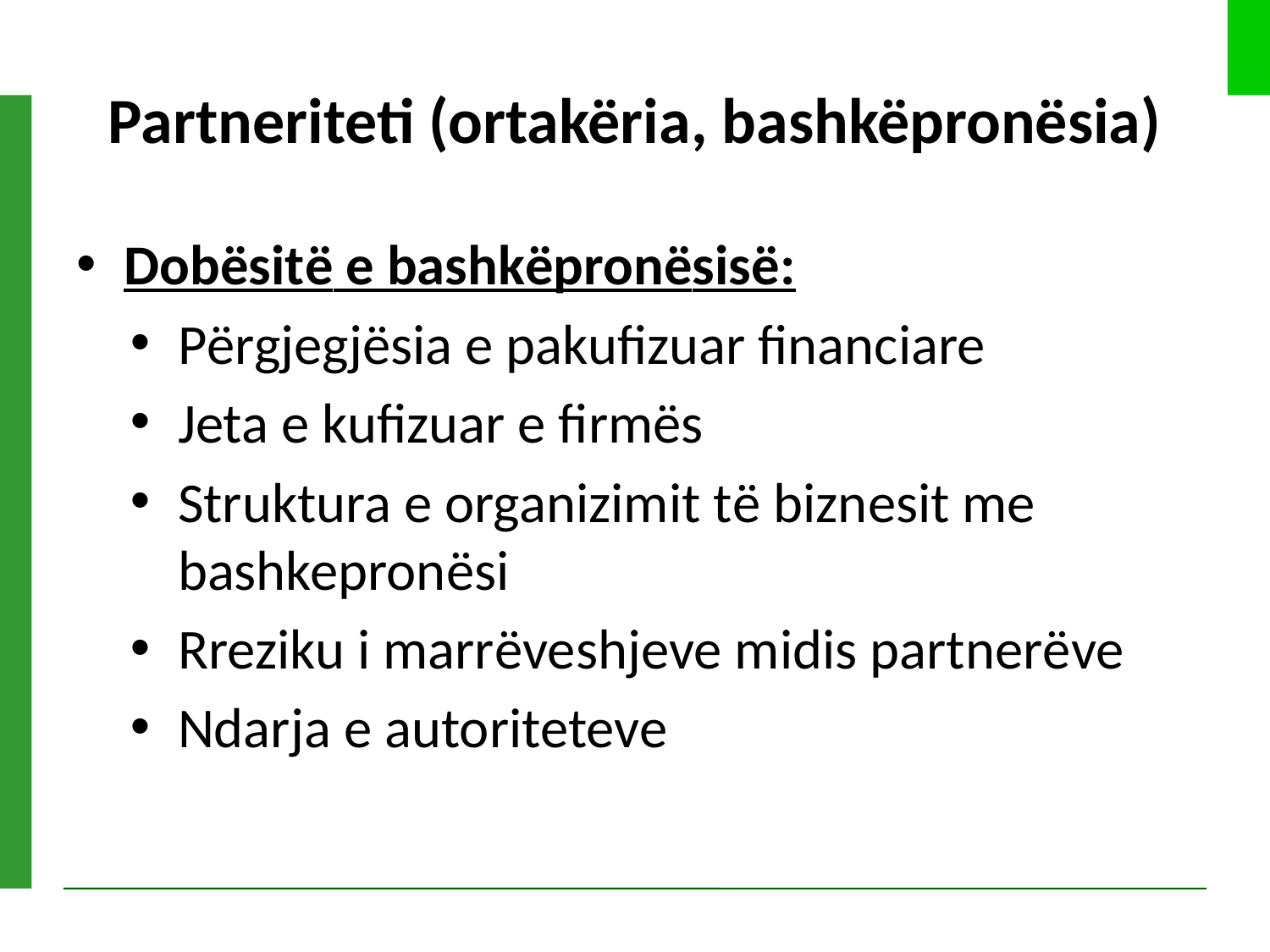

# Partneriteti (ortakëria, bashkëpronësia)
Dobësitë e bashkëpronësisë:
Përgjegjësia e pakufizuar financiare
Jeta e kufizuar e firmës
Struktura e organizimit të biznesit me bashkepronësi
Rreziku i marrëveshjeve midis partnerëve
Ndarja e autoriteteve